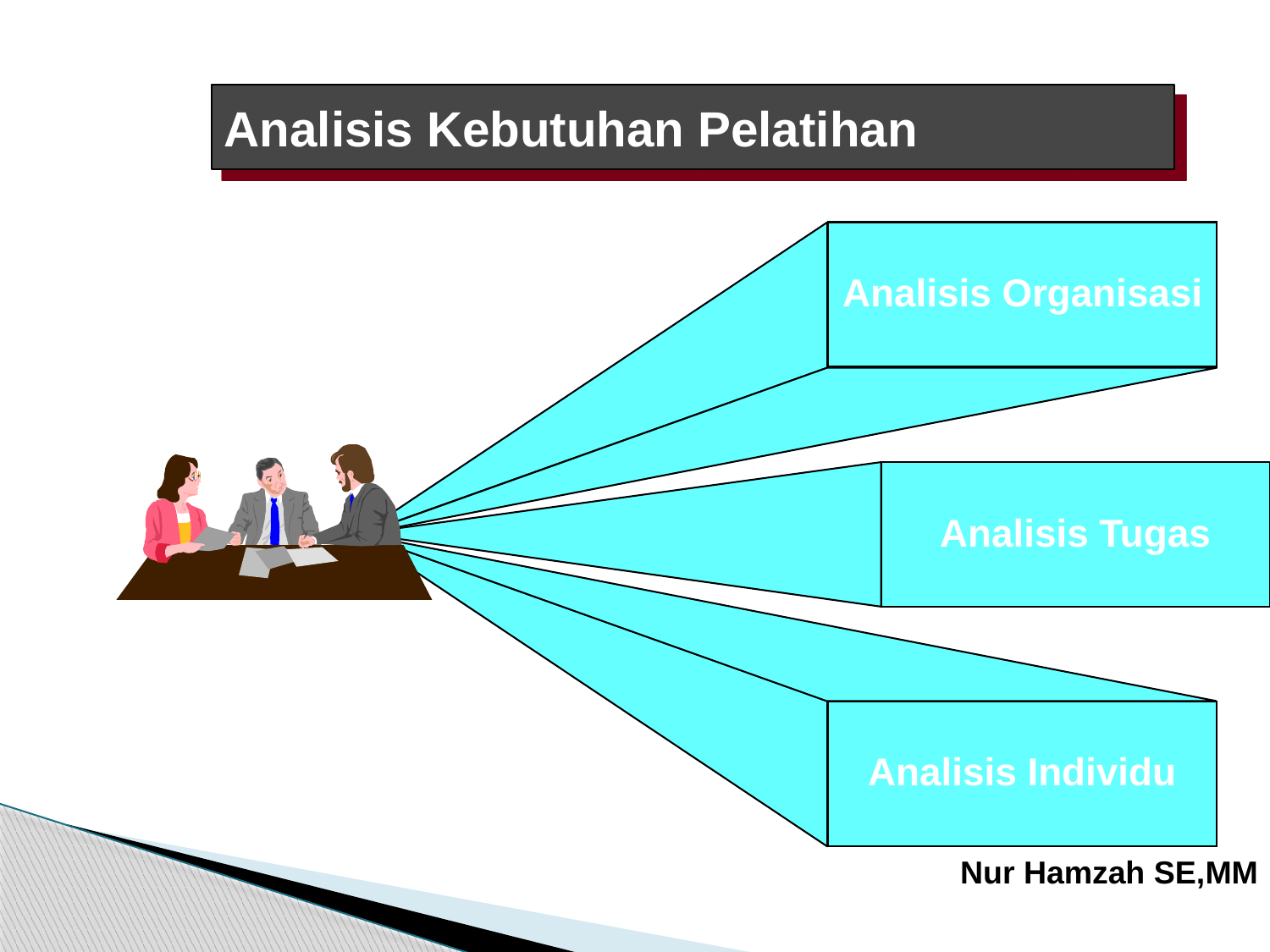

# Analisis Kebutuhan Pelatihan
Analisis Organisasi

Analisis Tugas

Analisis Individu

Nur Hamzah SE,MM